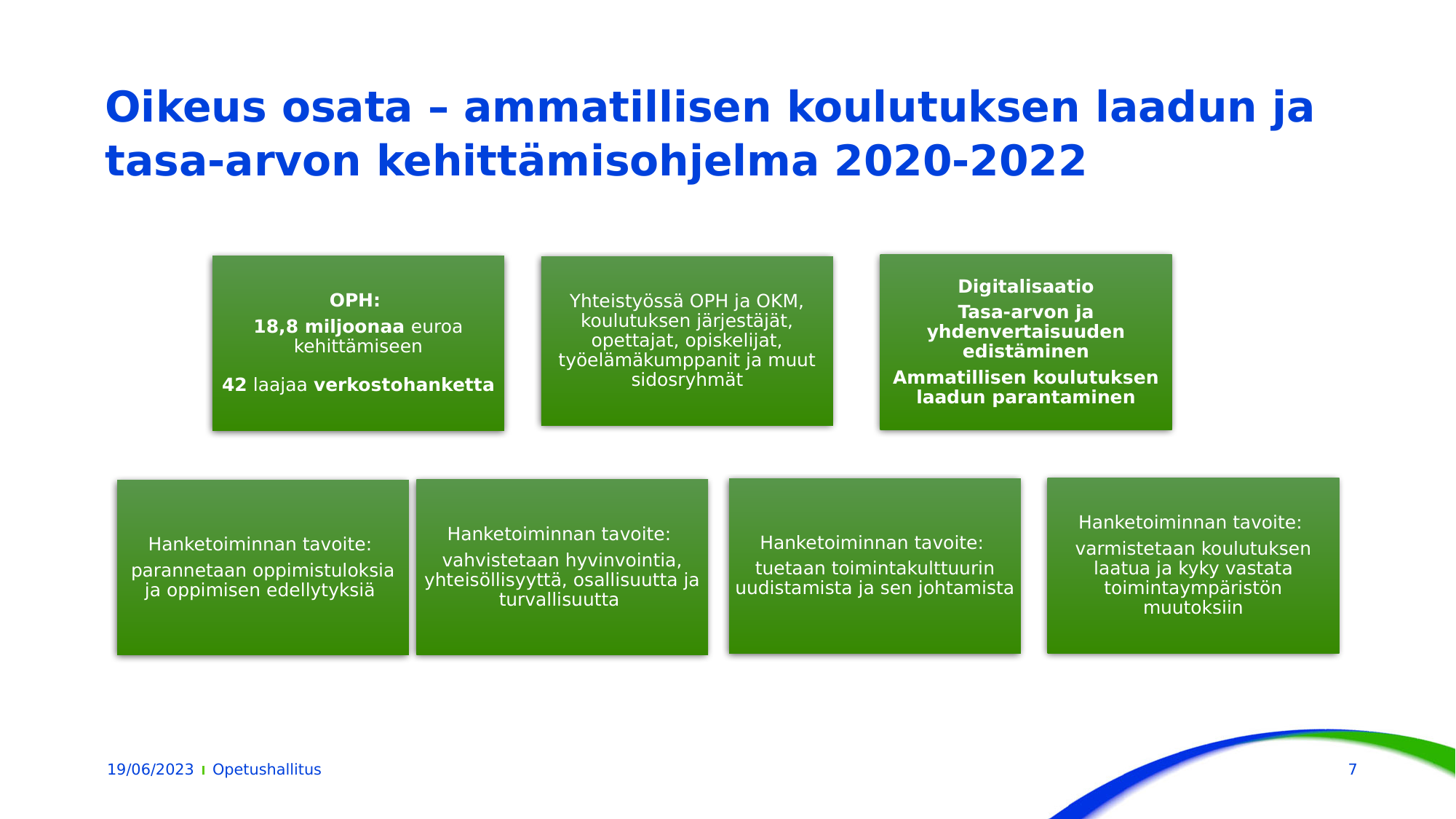

# Oikeus osata – ammatillisen koulutuksen laadun ja tasa-arvon kehittämisohjelma 2020-2022
Hanketoiminnan tavoite:
parannetaan oppimistuloksia ja oppimisen edellytyksiä
Hanketoiminnan tavoite:
vahvistetaan hyvinvointia, yhteisöllisyyttä, osallisuutta ja turvallisuutta
Hanketoiminnan tavoite:
tuetaan toimintakulttuurin uudistamista ja sen johtamista
Hanketoiminnan tavoite:
varmistetaan koulutuksen laatua ja kyky vastata toimintaympäristön muutoksiin
OPH:
18,8 miljoonaa euroa kehittämiseen
42 laajaa verkostohanketta
Yhteistyössä OPH ja OKM, koulutuksen järjestäjät, opettajat, opiskelijat, työelämäkumppanit ja muut sidosryhmät
Digitalisaatio
Tasa-arvon ja yhdenvertaisuuden edistäminen
Ammatillisen koulutuksen laadun parantaminen
19/06/2023
Opetushallitus
7